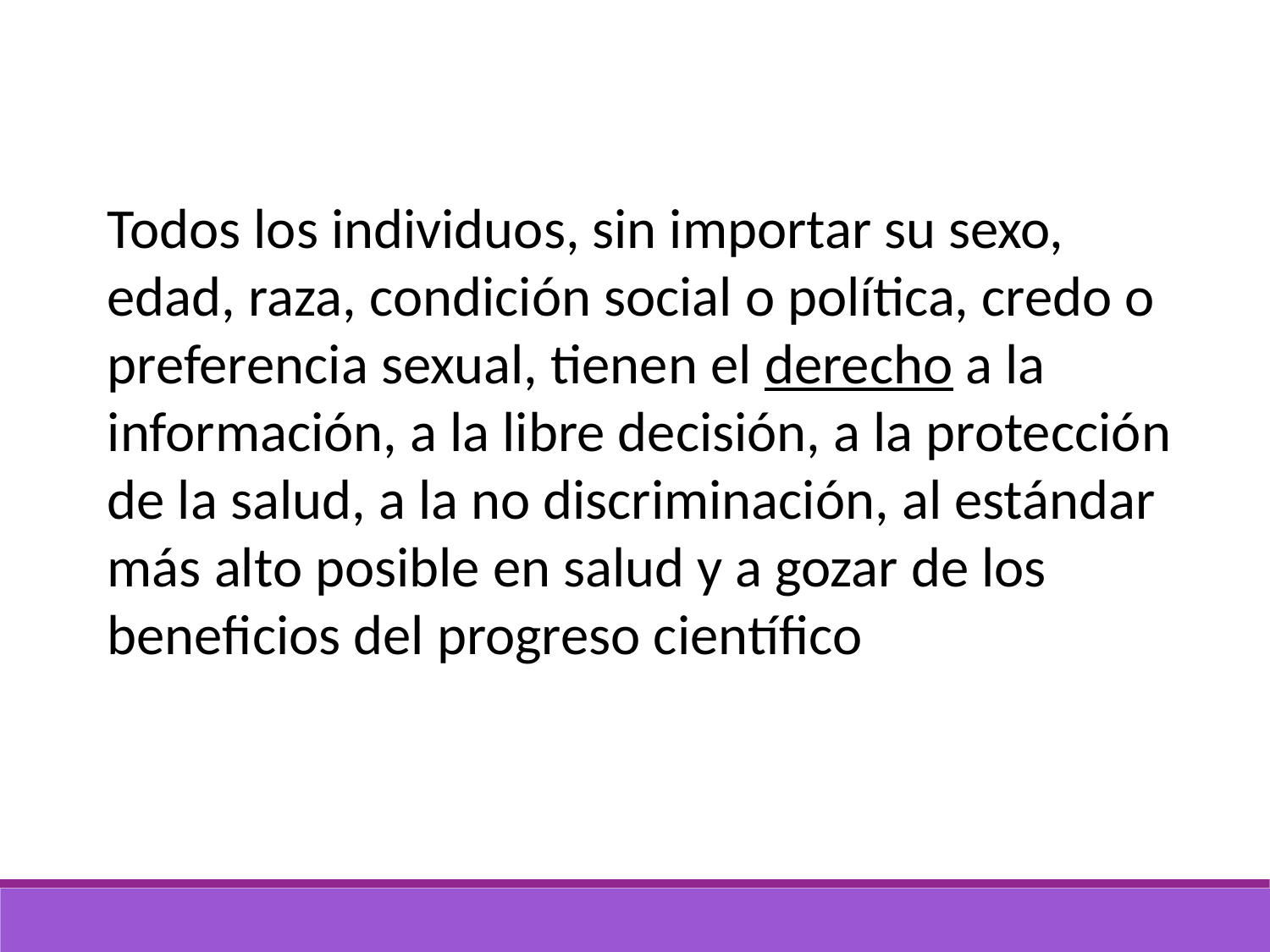

Todos los individuos, sin importar su sexo, edad, raza, condición social o política, credo o preferencia sexual, tienen el derecho a la información, a la libre decisión, a la protección de la salud, a la no discriminación, al estándar más alto posible en salud y a gozar de los beneficios del progreso científico